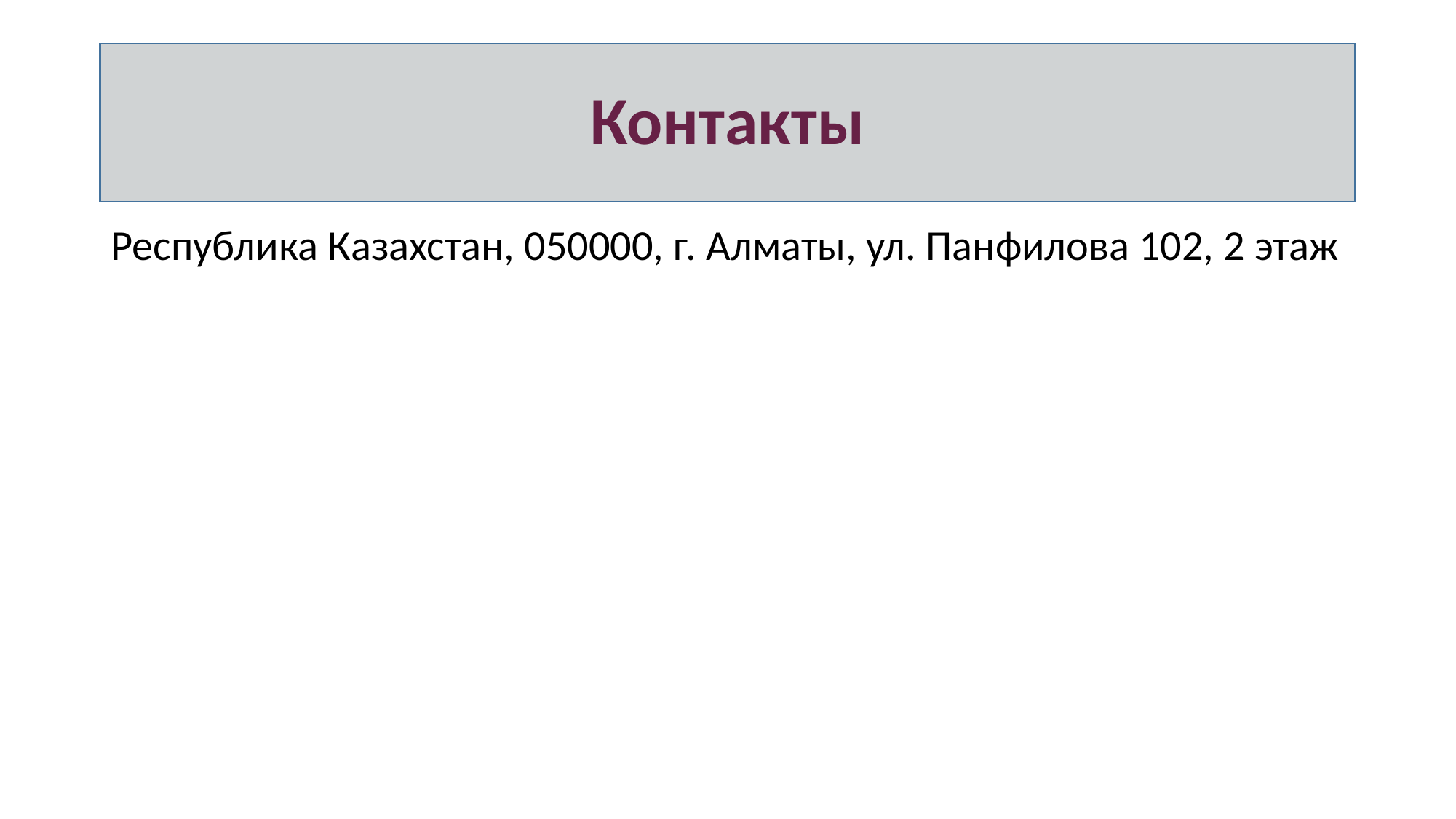

# Контакты
Республика Казахстан, 050000, г. Алматы, ул. Панфилова 102, 2 этаж